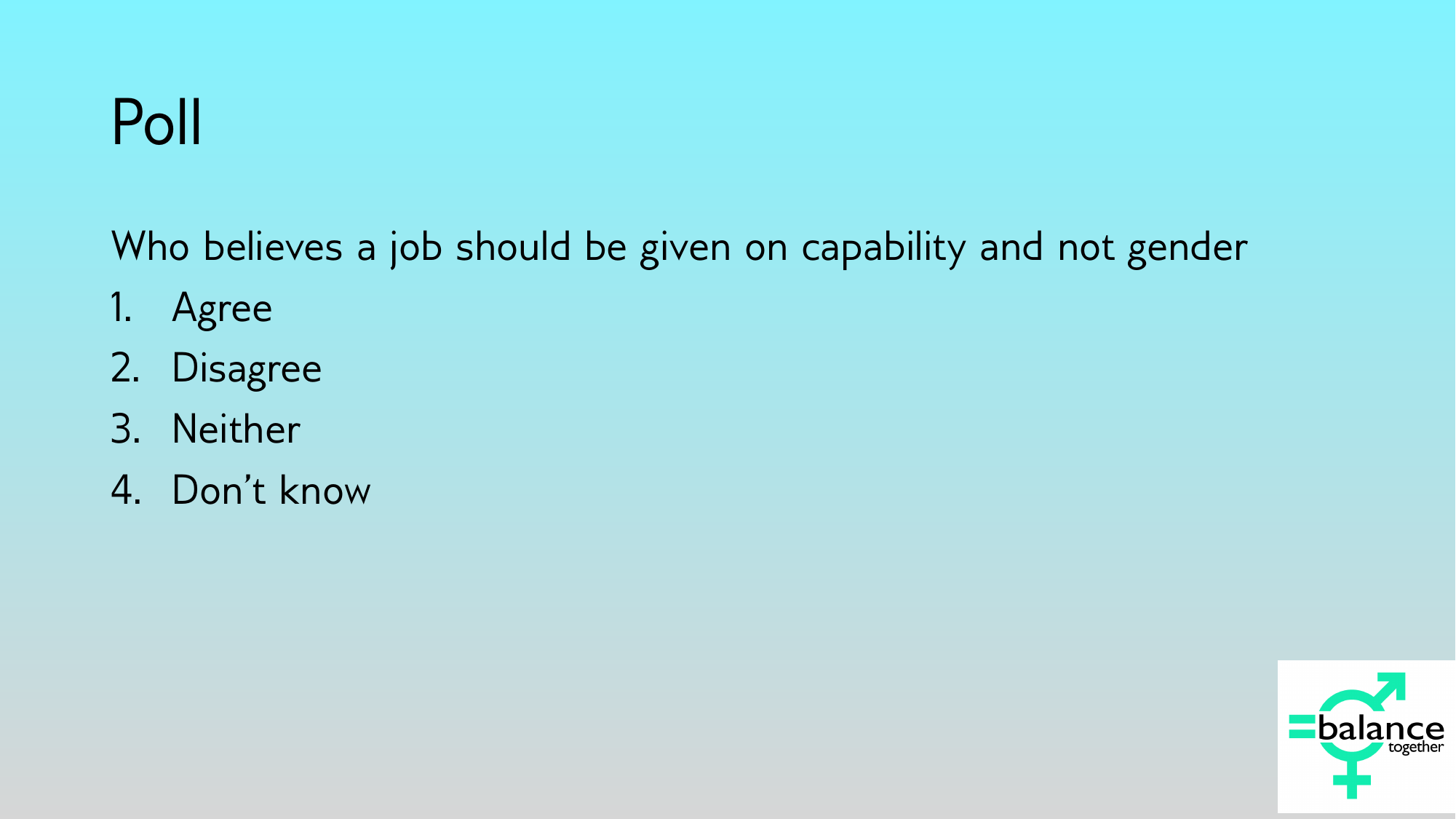

# Poll
Who believes a job should be given on capability and not gender
Agree
Disagree
Neither
Don’t know